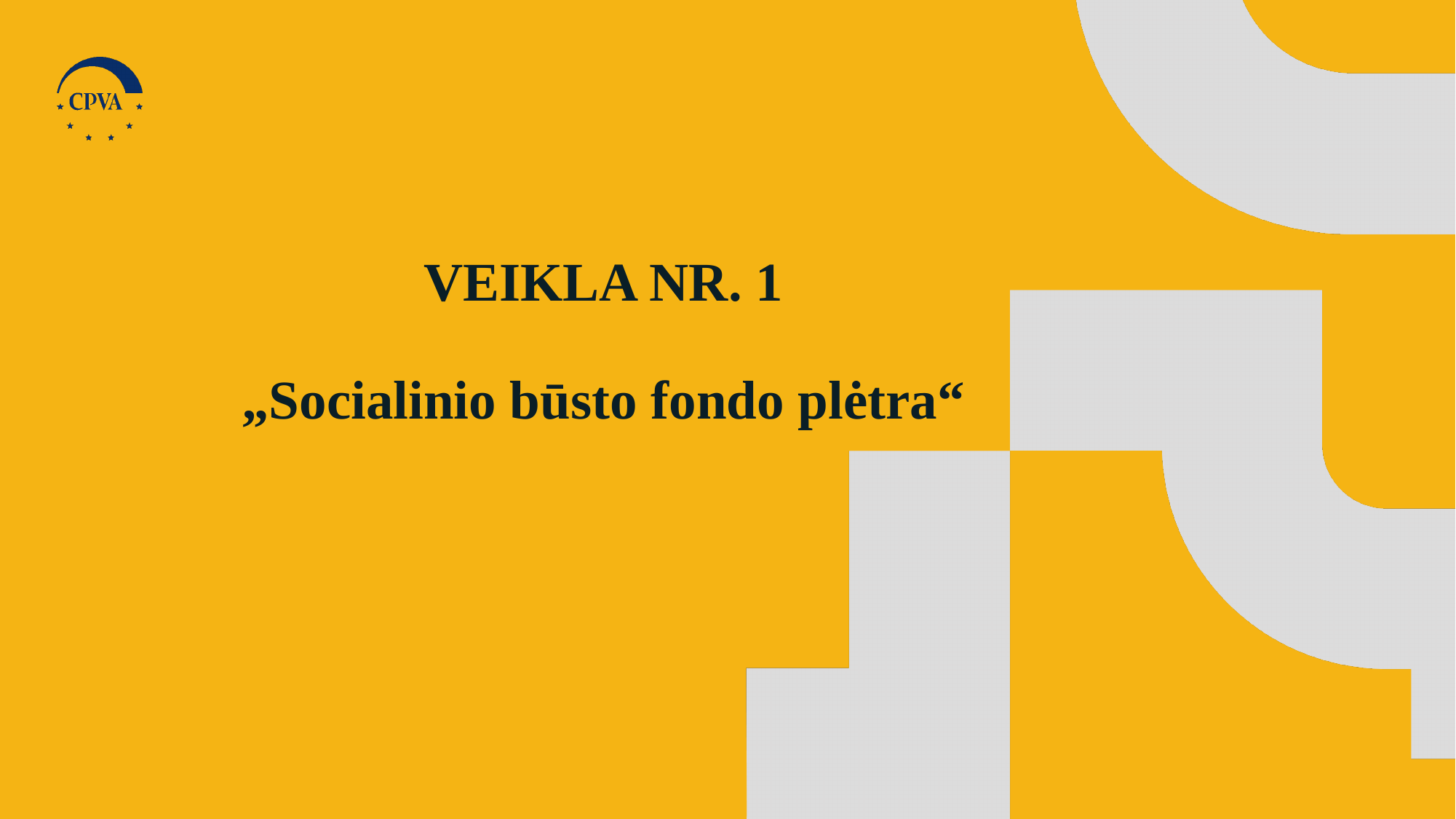

Veikla Nr. 1
„Socialinio būsto fondo plėtra“